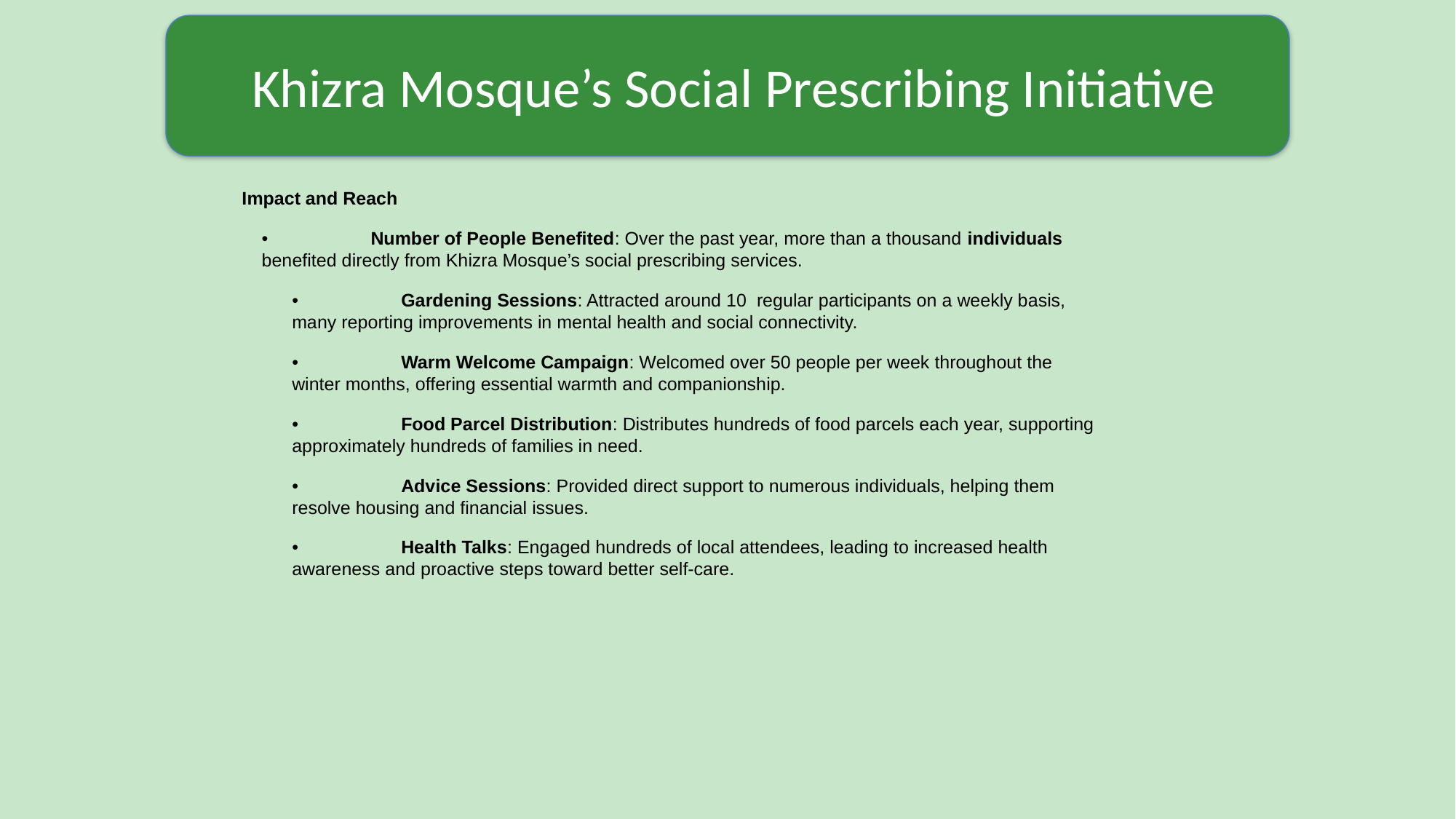

Khizra Mosque’s Social Prescribing Initiative
#
Impact and Reach
	•	Number of People Benefited: Over the past year, more than a thousand individuals benefited directly from Khizra Mosque’s social prescribing services.
	•	Gardening Sessions: Attracted around 10  regular participants on a weekly basis, many reporting improvements in mental health and social connectivity.
	•	Warm Welcome Campaign: Welcomed over 50 people per week throughout the winter months, offering essential warmth and companionship.
	•	Food Parcel Distribution: Distributes hundreds of food parcels each year, supporting approximately hundreds of families in need.
	•	Advice Sessions: Provided direct support to numerous individuals, helping them resolve housing and financial issues.
	•	Health Talks: Engaged hundreds of local attendees, leading to increased health awareness and proactive steps toward better self-care.